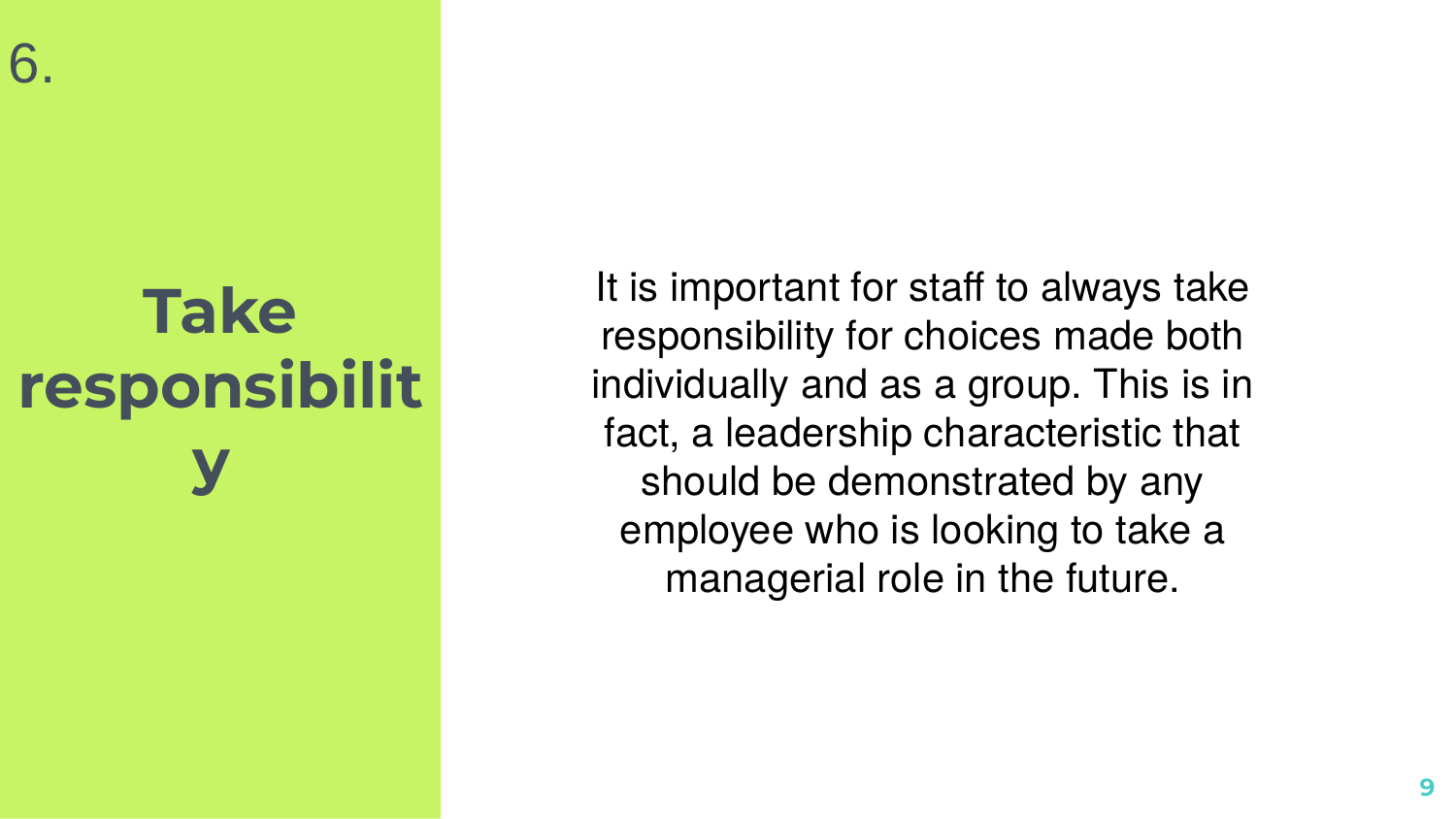

6.
It is important for staff to always take responsibility for choices made both individually and as a group. This is in fact, a leadership characteristic that should be demonstrated by any employee who is looking to take a managerial role in the future.
Take responsibility
9